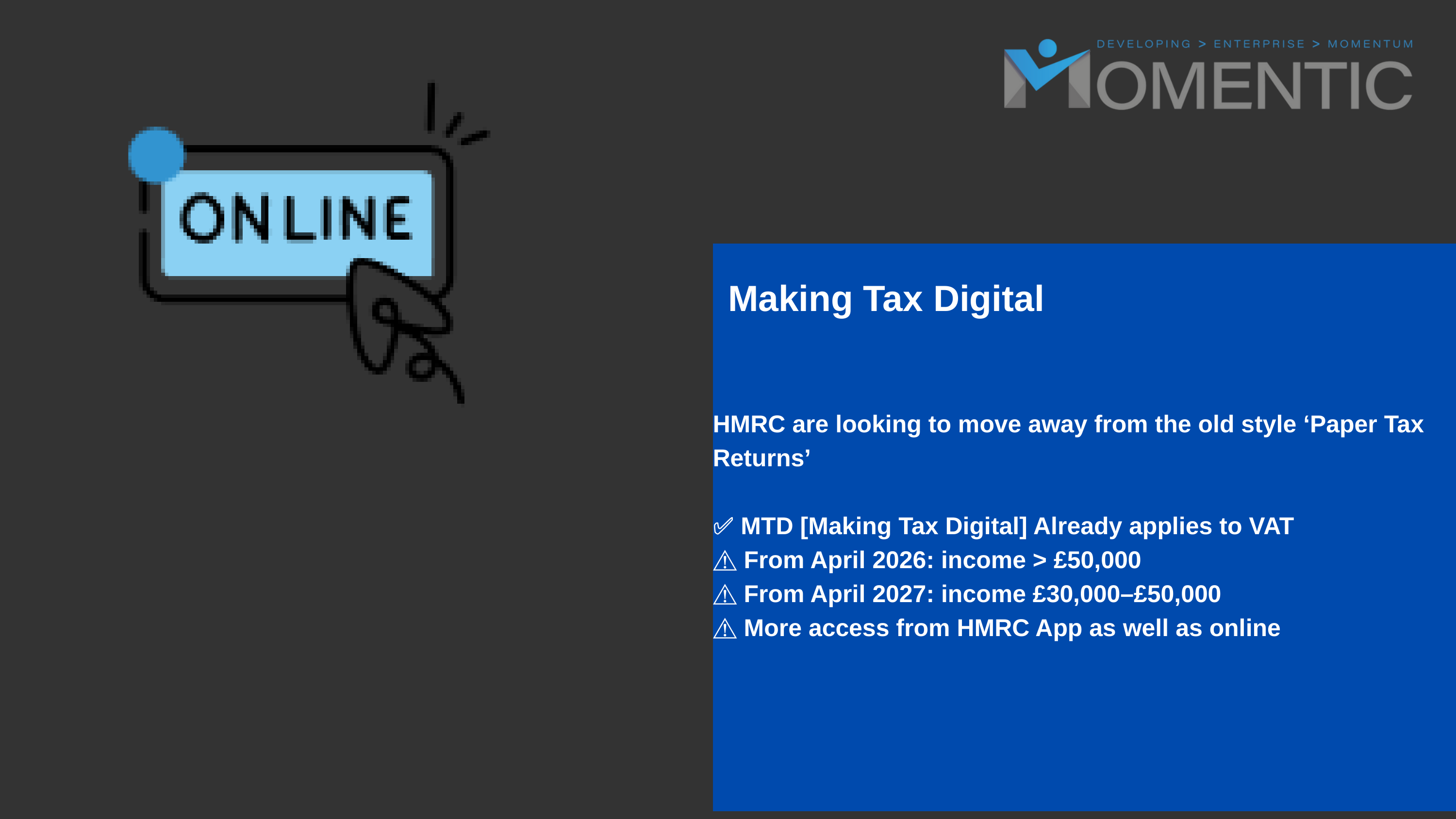

Making Tax Digital
HMRC are looking to move away from the old style ‘Paper Tax Returns’​
​
✅ MTD [Making Tax Digital] Already applies to VAT​
⚠ From April 2026: income > £50,000​
⚠ From April 2027: income £30,000–£50,000​
⚠ More access from HMRC App as well as online